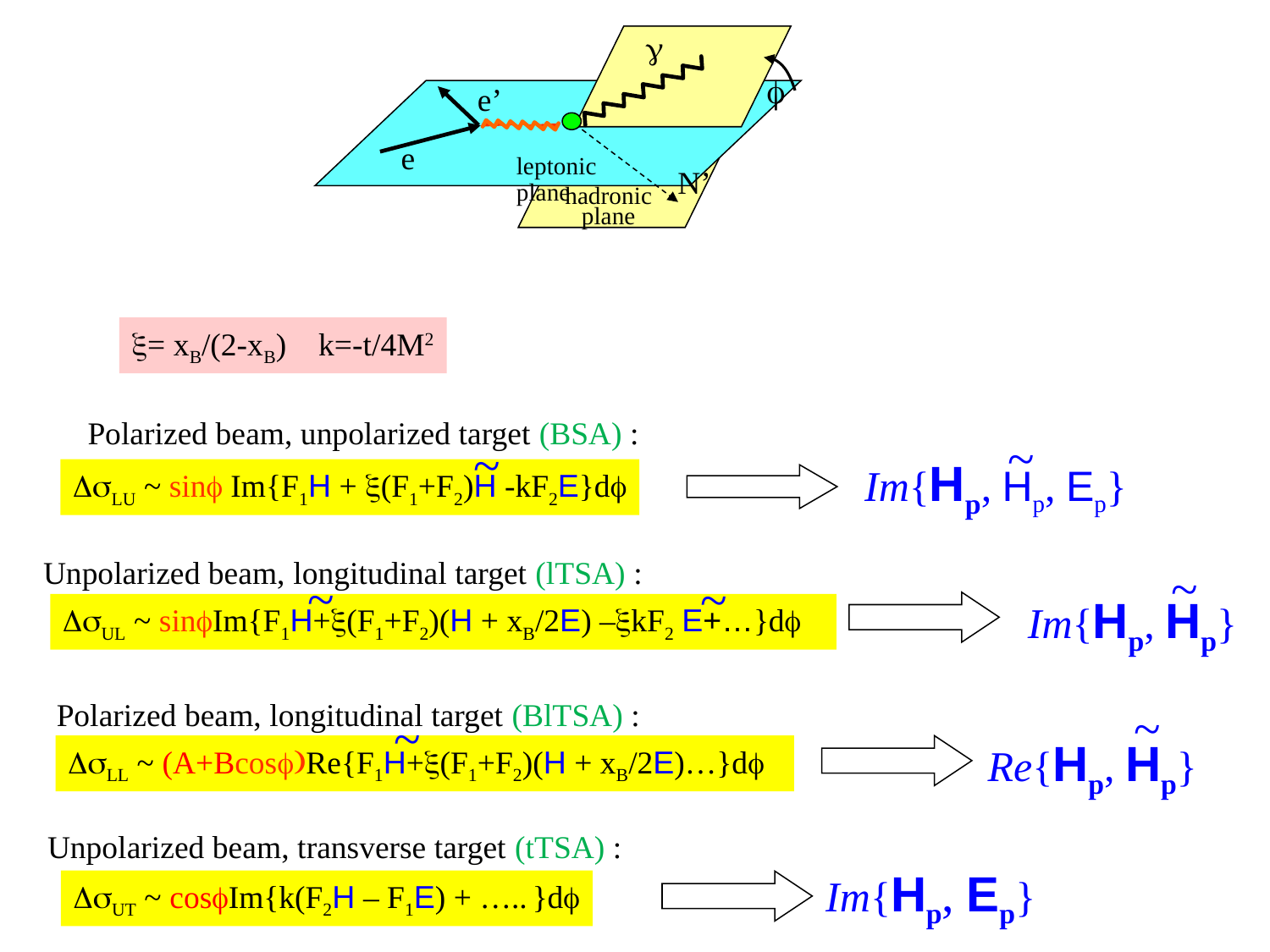

γ

e’

e

φ

leptonic plane
N’
hadronic
plane
ξ= xB/(2-xB)    k=-t/4M2
Polarized beam, unpolarized target (BSA) :
~
~
          Im{Hp, Hp, Ep}
ΔσLU ~ sinφ Im{F1H + ξ(F1+F2)H -kF2E}dφ

Unpolarized beam, longitudinal target (lTSA) :
~
~
Im{Hp, Hp}

ΔσUL ~ sinφIm{F1H+ξ(F1+F2)(H + xB/2E) –ξkF2 E+…}dφ

~

Polarized beam, longitudinal target (BlTSA) :
~
~
                     Re{Hp, Hp}
ΔσLL ~ (A+Bcosφ)Re{F1H+ξ(F1+F2)(H + xB/2E)…}dφ

Unpolarized beam, transverse target (tTSA) :
        Im{Hp, Ep}
ΔσUT ~ cosφIm{k(F2H – F1E) + ….. }dφ